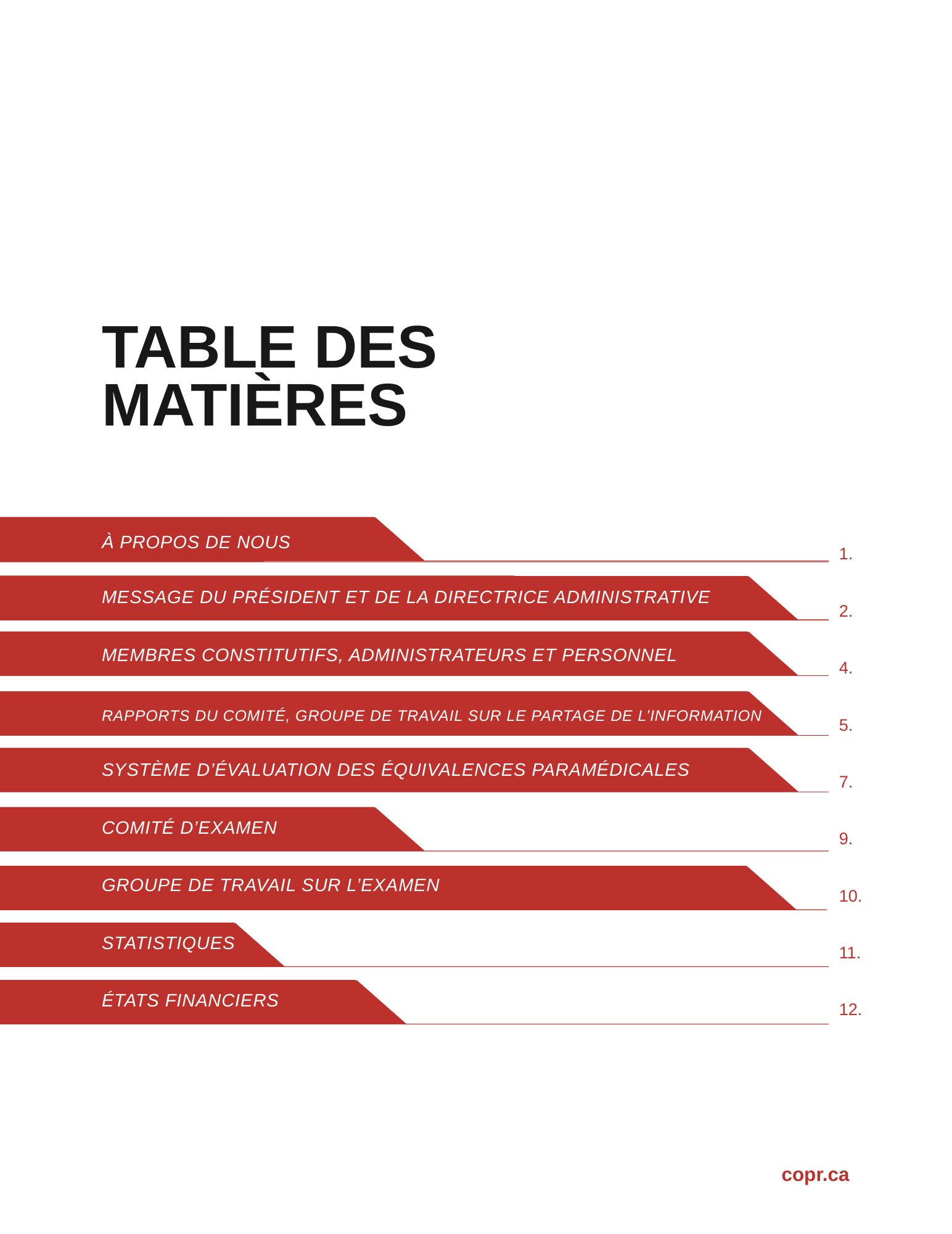

TABLE DES MATIÈRES

À PROPOS DE NOUS
1.
2.
4.
5.
7.
9.
10.
11.
12.

MESSAGE DU PRÉSIDENT ET DE LA DIRECTRICE ADMINISTRATIVE

MEMBRES CONSTITUTIFS, ADMINISTRATEURS ET PERSONNEL

RAPPORTS DU COMITÉ, GROUPE DE TRAVAIL SUR LE PARTAGE DE L’INFORMATION

SYSTÈME D’ÉVALUATION DES ÉQUIVALENCES PARAMÉDICALES

COMITÉ D’EXAMEN

GROUPE DE TRAVAIL SUR L’EXAMEN

STATISTIQUES

ÉTATS FINANCIERS
copr.ca